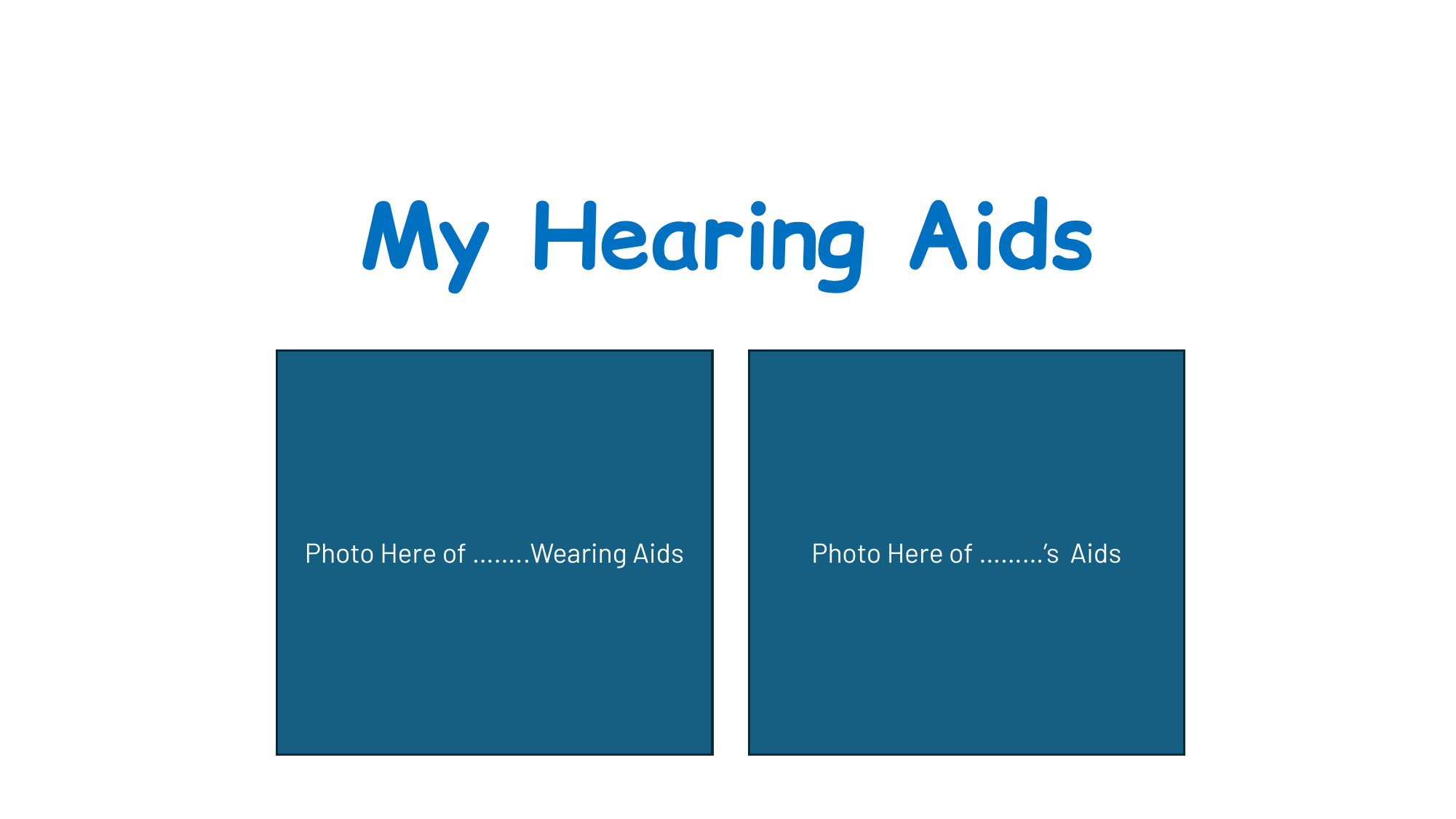

# My Hearing Aids
Photo Here of ……..Wearing Aids
Photo Here of ………’s  Aids